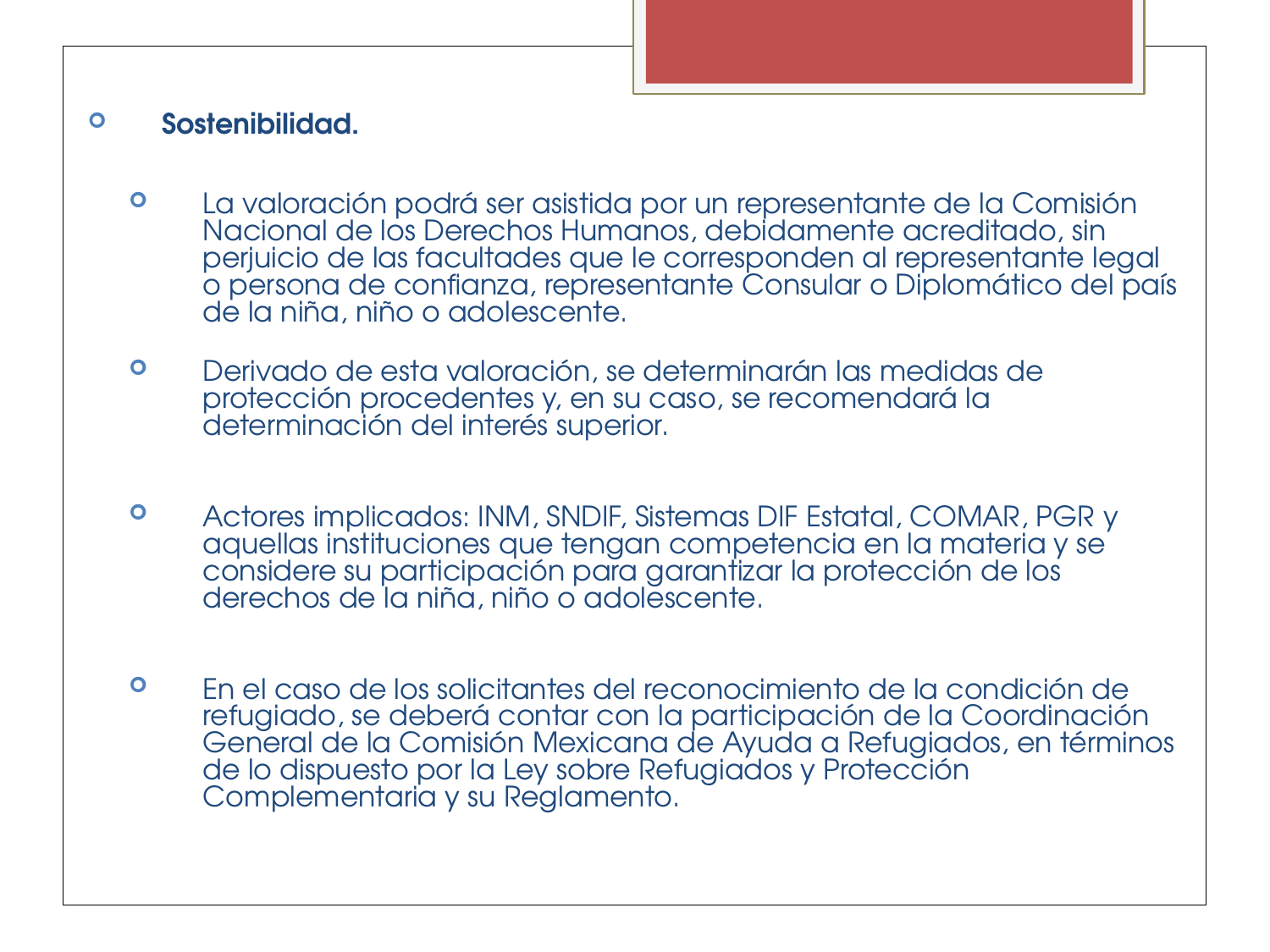

Sostenibilidad.

La valoración podrá ser asistida por un representante de la Comisión Nacional de los Derechos Humanos, debidamente acreditado, sin perjuicio de las facultades que le corresponden al representante legal o persona de confianza, representante Consular o Diplomático del país de la niña, niño o adolescente.
Derivado de esta valoración, se determinarán las medidas de protección procedentes y, en su caso, se recomendará la determinación del interés superior.

Actores implicados: INM, SNDIF, Sistemas DIF Estatal, COMAR, PGR y aquellas instituciones que tengan competencia en la materia y se considere su participación para garantizar la protección de los derechos de la niña, niño o adolescente.

En el caso de los solicitantes del reconocimiento de la condición de refugiado, se deberá contar con la participación de la Coordinación General de la Comisión Mexicana de Ayuda a Refugiados, en términos de lo dispuesto por la Ley sobre Refugiados y Protección Complementaria y su Reglamento.

10